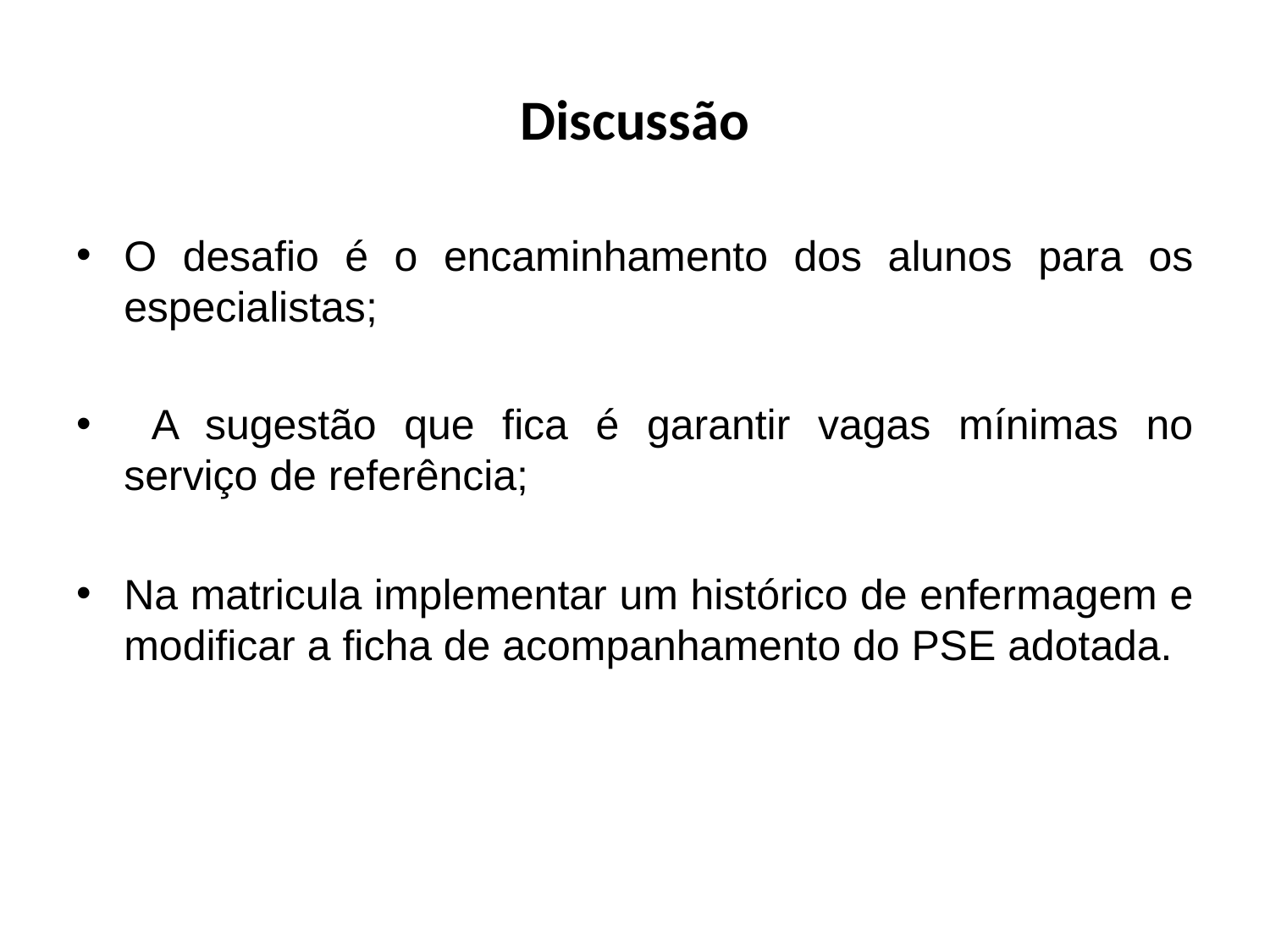

# Discussão
O desafio é o encaminhamento dos alunos para os especialistas;

 A sugestão que fica é garantir vagas mínimas no serviço de referência;

Na matricula implementar um histórico de enfermagem e modificar a ficha de acompanhamento do PSE adotada.